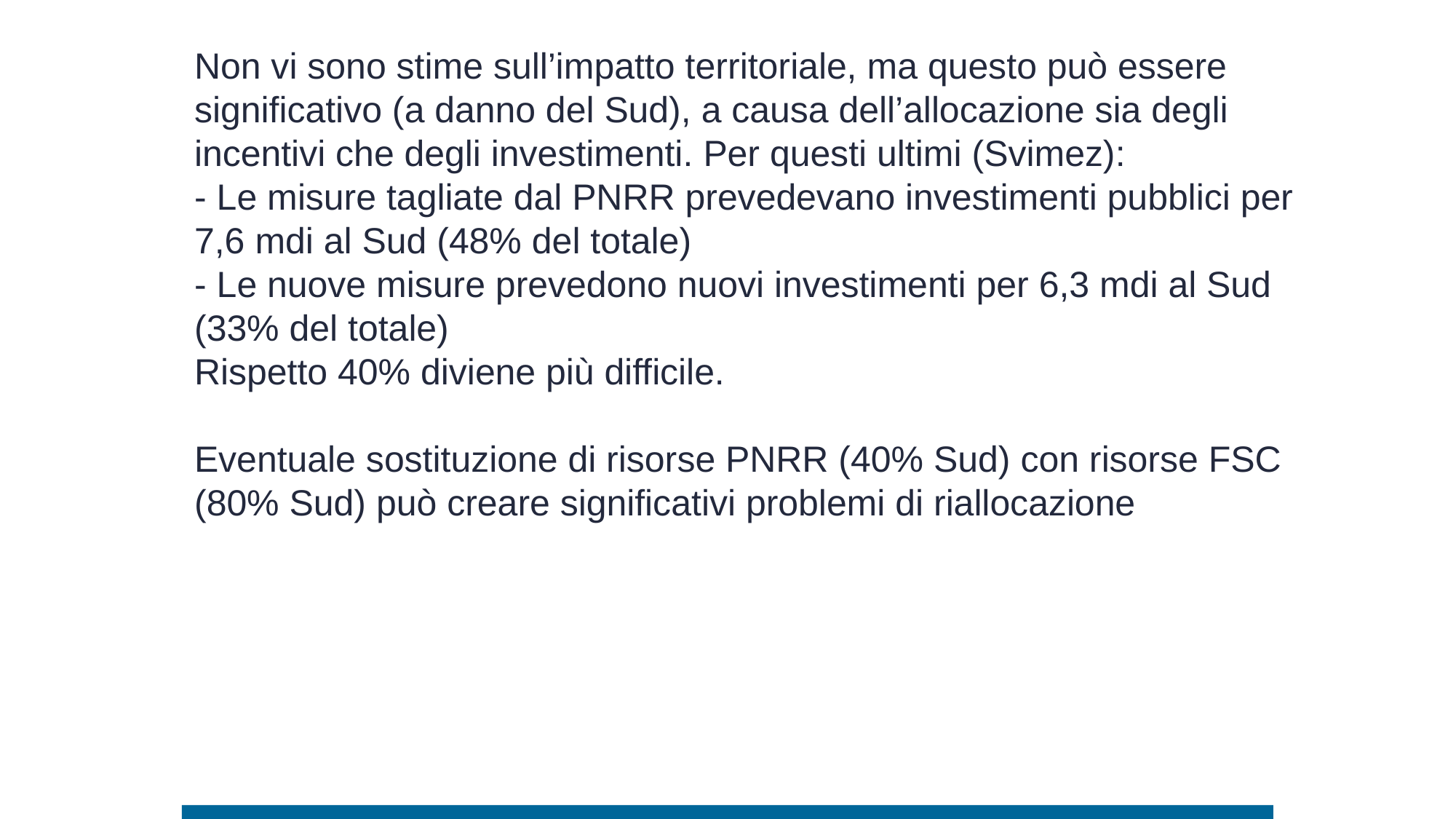

Non vi sono stime sull’impatto territoriale, ma questo può essere significativo (a danno del Sud), a causa dell’allocazione sia degli incentivi che degli investimenti. Per questi ultimi (Svimez):
- Le misure tagliate dal PNRR prevedevano investimenti pubblici per 7,6 mdi al Sud (48% del totale)
- Le nuove misure prevedono nuovi investimenti per 6,3 mdi al Sud (33% del totale)
Rispetto 40% diviene più difficile.

Eventuale sostituzione di risorse PNRR (40% Sud) con risorse FSC (80% Sud) può creare significativi problemi di riallocazione